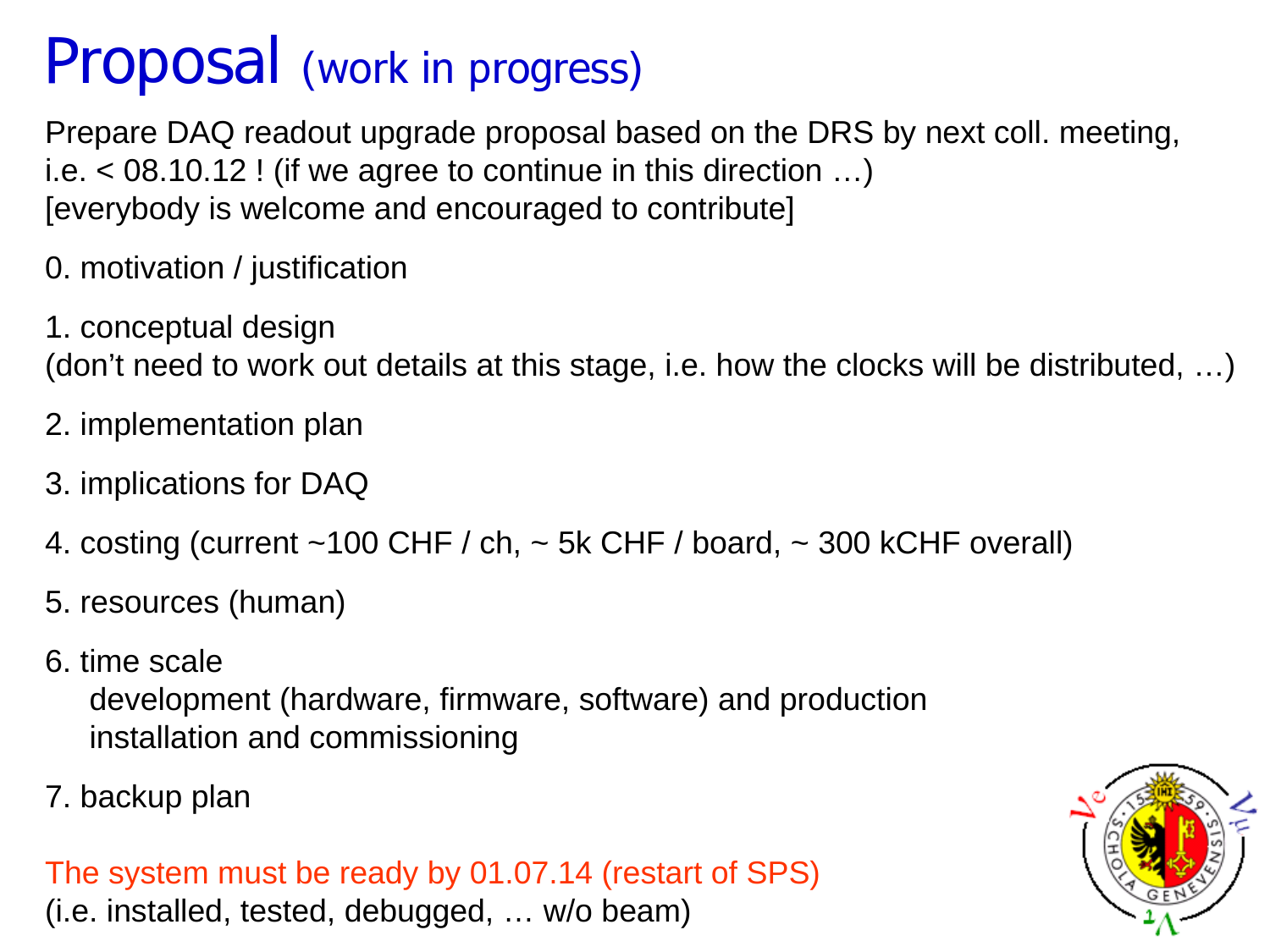

# Proposal (work in progress)
Prepare DAQ readout upgrade proposal based on the DRS by next coll. meeting,
i.e. < 08.10.12 ! (if we agree to continue in this direction …)
[everybody is welcome and encouraged to contribute]

0. motivation / justification

1. conceptual design
(don’t need to work out details at this stage, i.e. how the clocks will be distributed, …)

2. implementation plan

3. implications for DAQ

4. costing (current ~100 CHF / ch, ~ 5k CHF / board, ~ 300 kCHF overall)

5. resources (human)

6. time scale
     development (hardware, firmware, software) and production
     installation and commissioning

7. backup plan

The system must be ready by 01.07.14 (restart of SPS)
(i.e. installed, tested, debugged, … w/o beam)